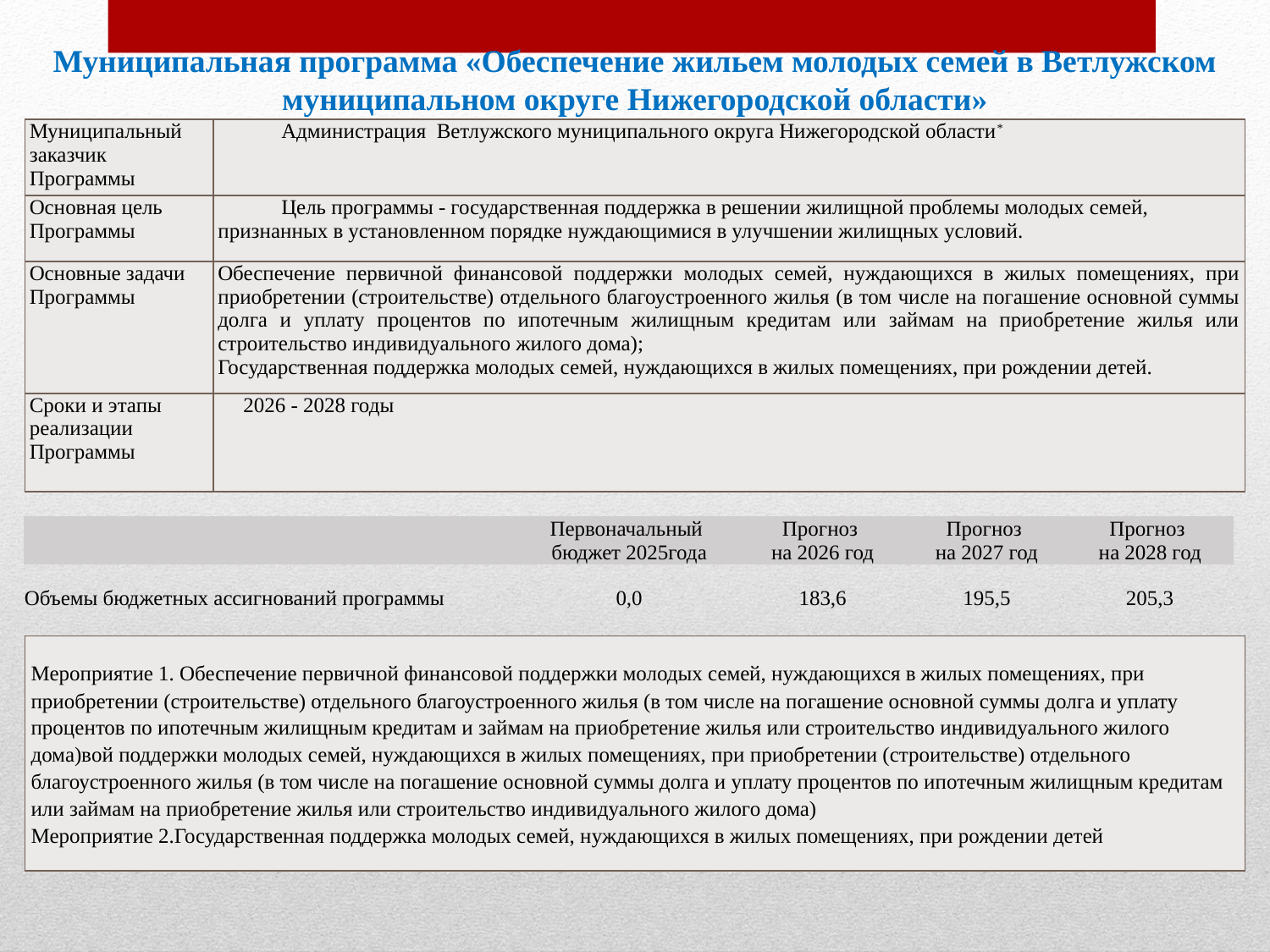

Муниципальная программа «Обеспечение жильем молодых семей в Ветлужском муниципальном округе Нижегородской области»
| Муниципальный заказчик Программы | Администрация Ветлужского муниципального округа Нижегородской области\* |
| --- | --- |
| Основная цель Программы | Цель программы - государственная поддержка в решении жилищной проблемы молодых семей, признанных в установленном порядке нуждающимися в улучшении жилищных условий. |
| Основные задачи Программы | Обеспечение первичной финансовой поддержки молодых семей, нуждающихся в жилых помещениях, при приобретении (строительстве) отдельного благоустроенного жилья (в том числе на погашение основной суммы долга и уплату процентов по ипотечным жилищным кредитам или займам на приобретение жилья или строительство индивидуального жилого дома); Государственная поддержка молодых семей, нуждающихся в жилых помещениях, при рождении детей. |
| Сроки и этапы реализации Программы | 2026 - 2028 годы |
|  | Первоначальный бюджет 2025года | Прогноз на 2026 год | Прогноз на 2027 год | Прогноз на 2028 год |
| --- | --- | --- | --- | --- |
| Объемы бюджетных ассигнований программы | 0,0 | 183,6 | 195,5 | 205,3 |
| Мероприятие 1. Обеспечение первичной финансовой поддержки молодых семей, нуждающихся в жилых помещениях, при приобретении (строительстве) отдельного благоустроенного жилья (в том числе на погашение основной суммы долга и уплату процентов по ипотечным жилищным кредитам и займам на приобретение жилья или строительство индивидуального жилого дома)вой поддержки молодых семей, нуждающихся в жилых помещениях, при приобретении (строительстве) отдельного благоустроенного жилья (в том числе на погашение основной суммы долга и уплату процентов по ипотечным жилищным кредитам или займам на приобретение жилья или строительство индивидуального жилого дома) Мероприятие 2.Государственная поддержка молодых семей, нуждающихся в жилых помещениях, при рождении детей |
| --- |